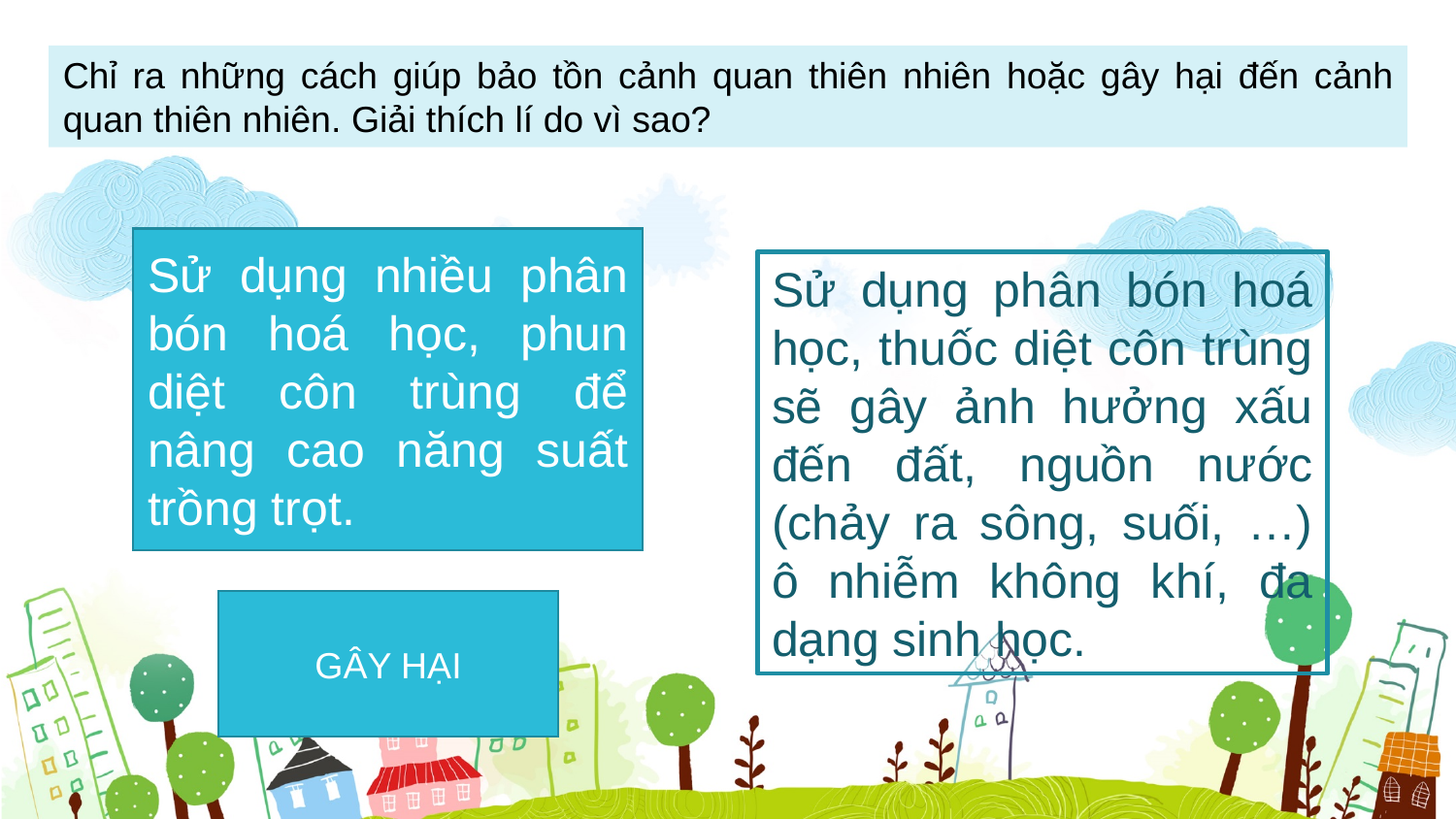

Chỉ ra những cách giúp bảo tồn cảnh quan thiên nhiên hoặc gây hại đến cảnh quan thiên nhiên. Giải thích lí do vì sao?
Sử dụng nhiều phân bón hoá học, phun diệt côn trùng để nâng cao năng suất trồng trọt.
Sử dụng phân bón hoá học, thuốc diệt côn trùng sẽ gây ảnh hưởng xấu đến đất, nguồn nước (chảy ra sông, suối, …) ô nhiễm không khí, đa dạng sinh học.
GÂY HẠI